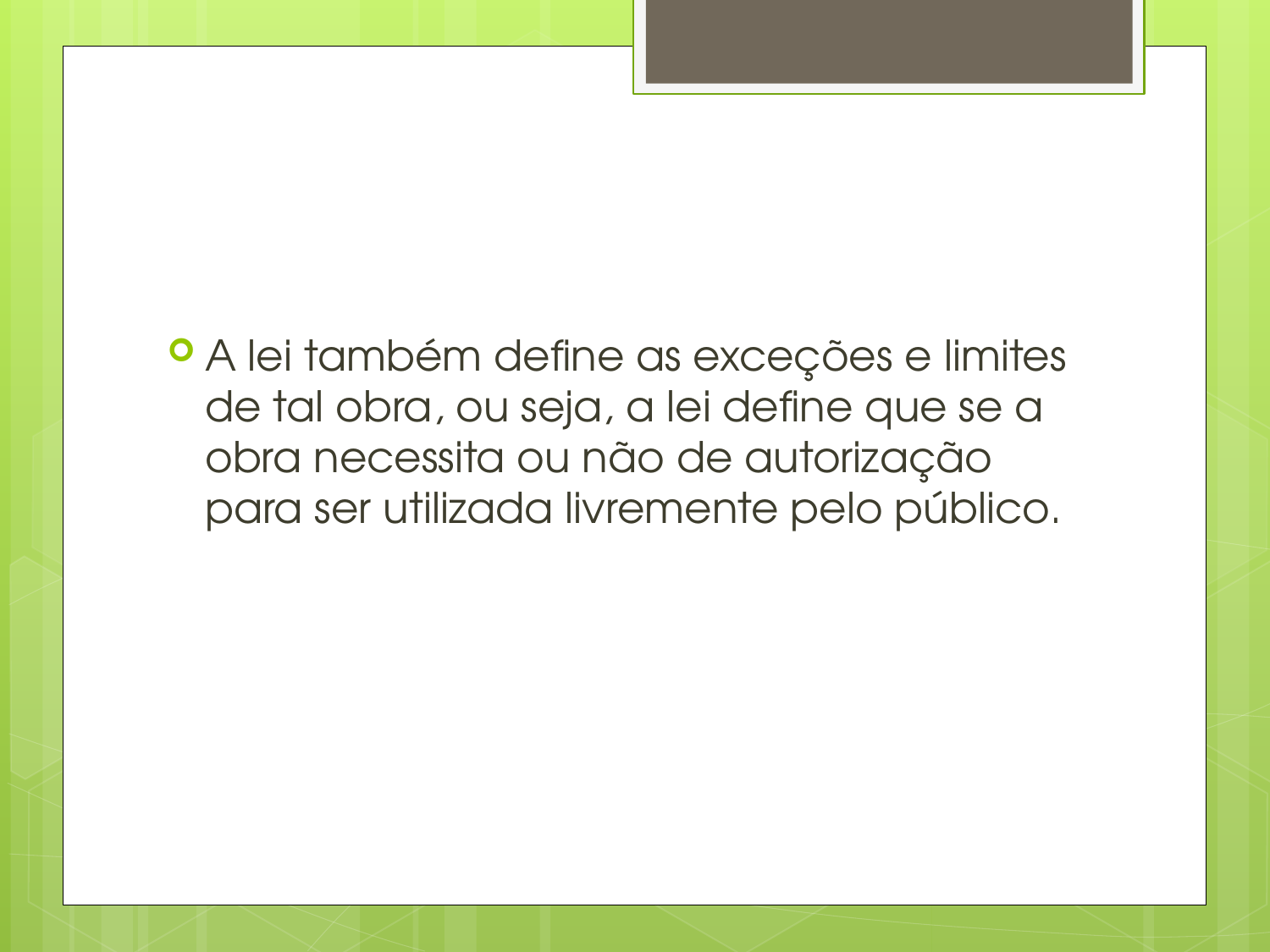

#
A lei também define as exceções e limites de tal obra, ou seja, a lei define que se a obra necessita ou não de autorização para ser utilizada livremente pelo público.